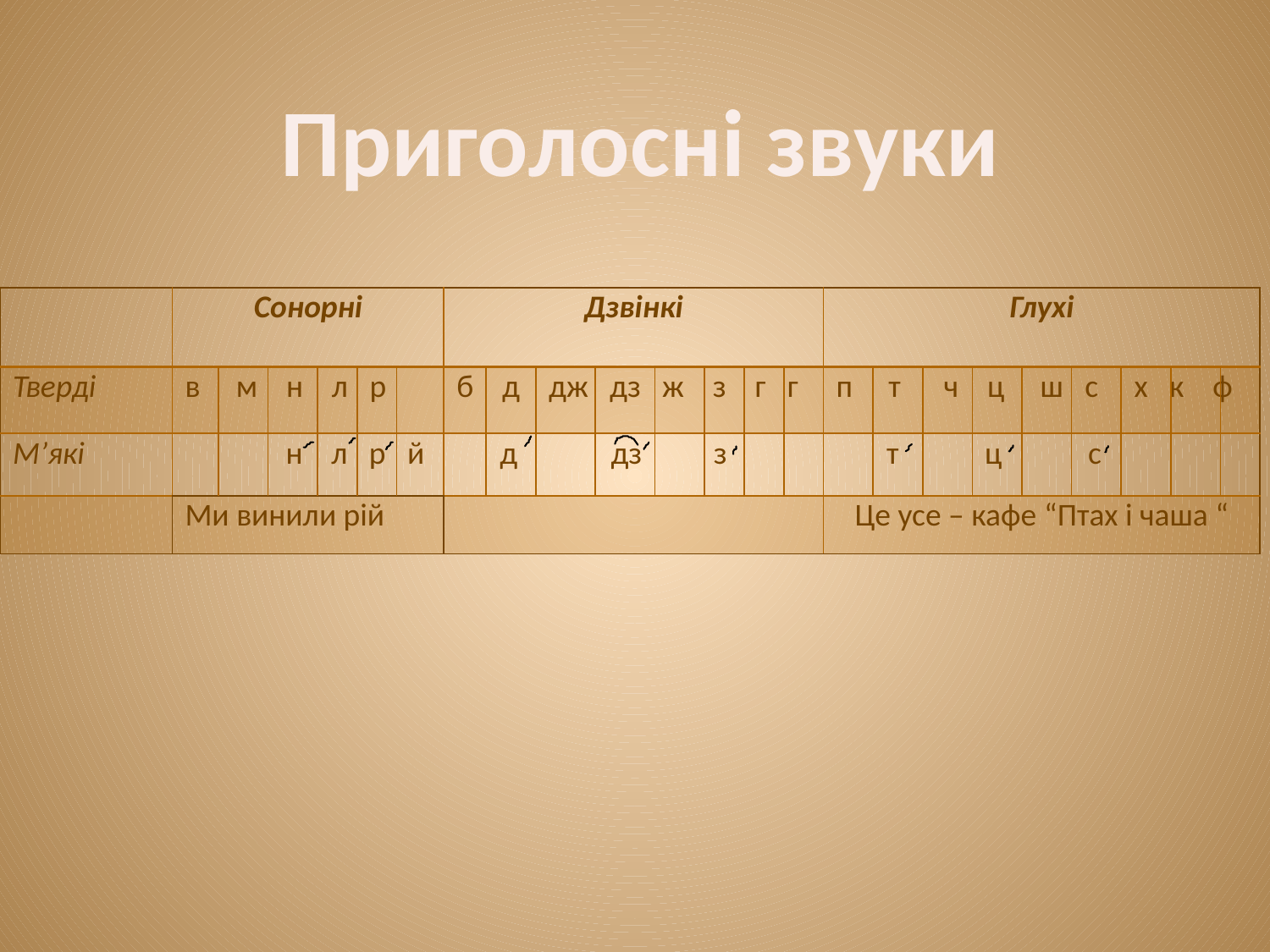

# Приголосні звуки
|  | Сонорні | Дзвінкі | Глухі |
| --- | --- | --- | --- |
| Тверді | в м н л р | б д дж дз ж з г г | п т ч ц ш с х к ф |
| М’які | н л р й | д дз з | т ц с |
|  | Ми винили рій |  | Це усе – кафе “Птах і чаша “ |